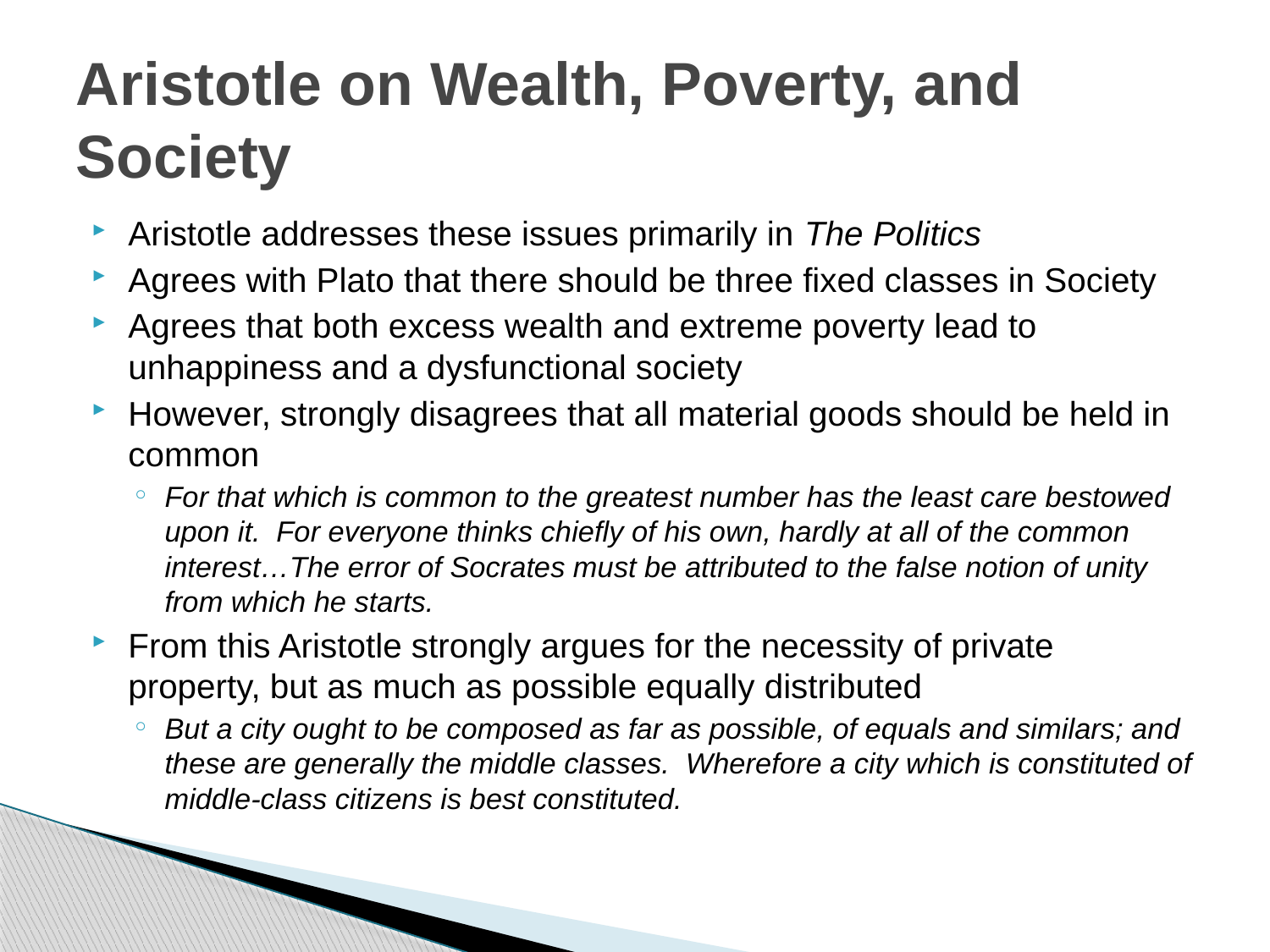

# Aristotle on Wealth, Poverty, and Society
Aristotle addresses these issues primarily in The Politics
Agrees with Plato that there should be three fixed classes in Society
Agrees that both excess wealth and extreme poverty lead to unhappiness and a dysfunctional society
However, strongly disagrees that all material goods should be held in common
For that which is common to the greatest number has the least care bestowed upon it.  For everyone thinks chiefly of his own, hardly at all of the common interest…The error of Socrates must be attributed to the false notion of unity from which he starts.
From this Aristotle strongly argues for the necessity of private property, but as much as possible equally distributed
But a city ought to be composed as far as possible, of equals and similars; and these are generally the middle classes.  Wherefore a city which is constituted of middle-class citizens is best constituted.